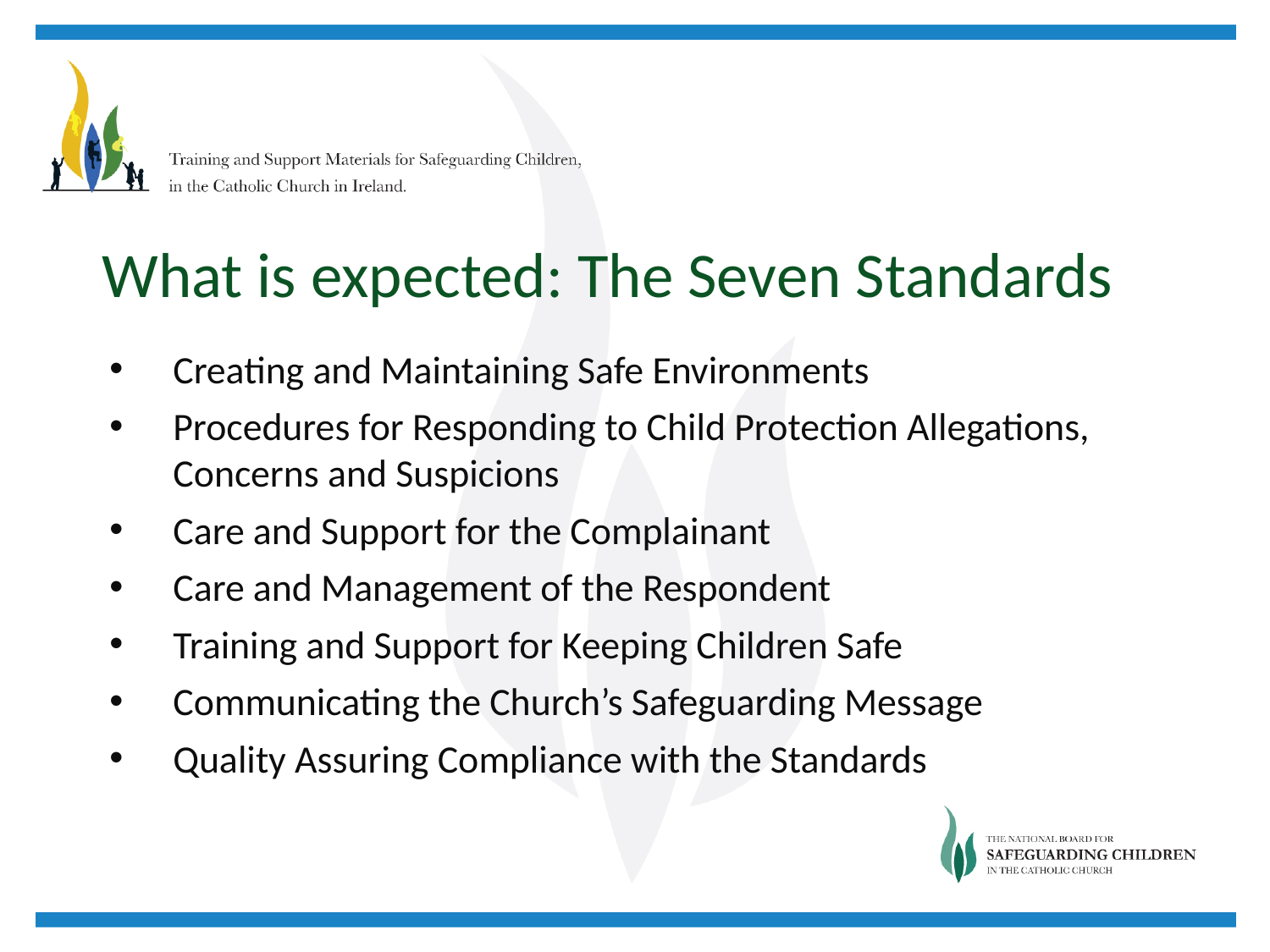

What is expected: The Seven Standards
Creating and Maintaining Safe Environments
Procedures for Responding to Child Protection Allegations, Concerns and Suspicions
Care and Support for the Complainant
Care and Management of the Respondent
Training and Support for Keeping Children Safe
Communicating the Church’s Safeguarding Message
Quality Assuring Compliance with the Standards